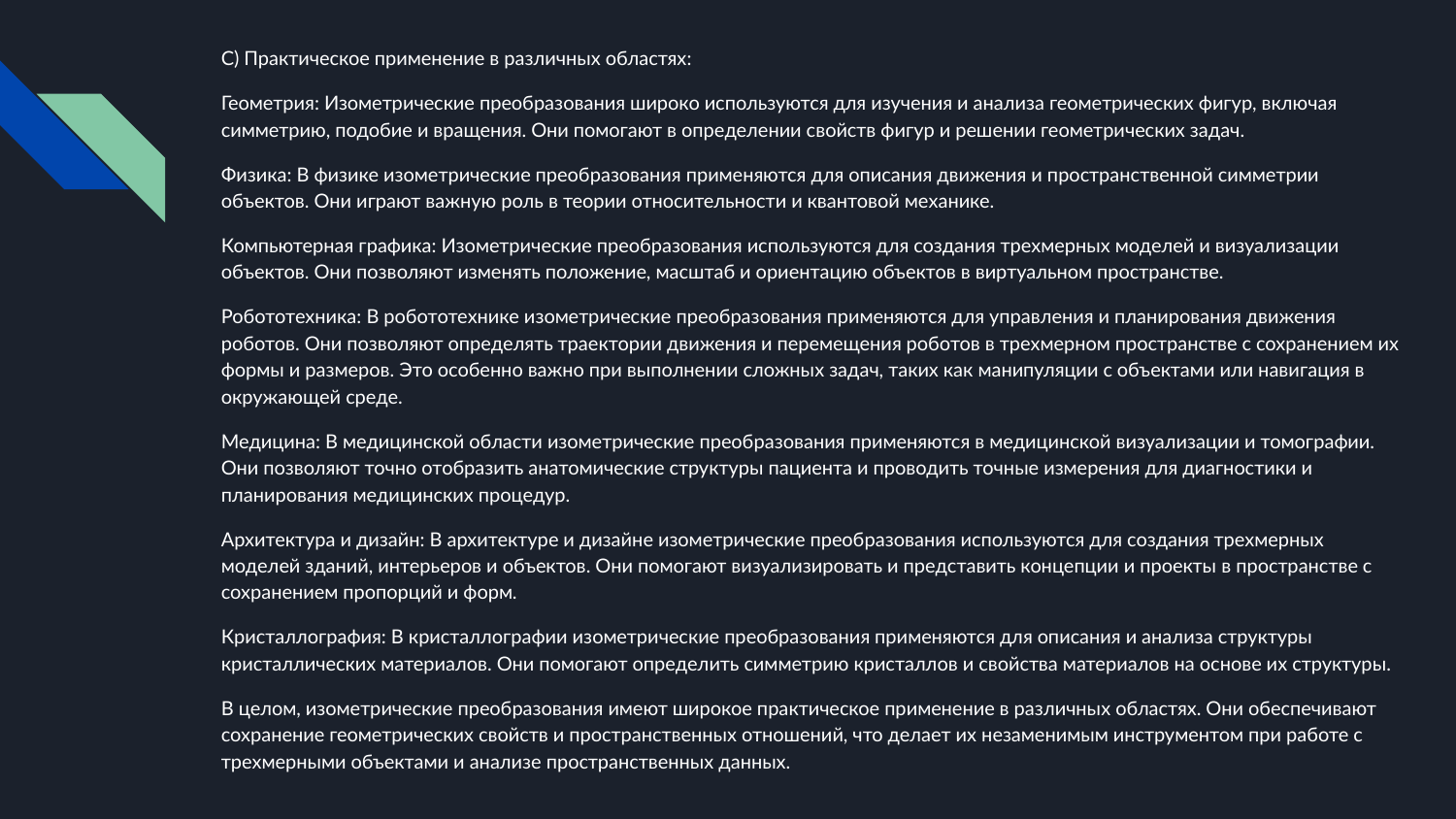

C) Практическое применение в различных областях:
Геометрия: Изометрические преобразования широко используются для изучения и анализа геометрических фигур, включая симметрию, подобие и вращения. Они помогают в определении свойств фигур и решении геометрических задач.
Физика: В физике изометрические преобразования применяются для описания движения и пространственной симметрии объектов. Они играют важную роль в теории относительности и квантовой механике.
Компьютерная графика: Изометрические преобразования используются для создания трехмерных моделей и визуализации объектов. Они позволяют изменять положение, масштаб и ориентацию объектов в виртуальном пространстве.
Робототехника: В робототехнике изометрические преобразования применяются для управления и планирования движения роботов. Они позволяют определять траектории движения и перемещения роботов в трехмерном пространстве с сохранением их формы и размеров. Это особенно важно при выполнении сложных задач, таких как манипуляции с объектами или навигация в окружающей среде.
Медицина: В медицинской области изометрические преобразования применяются в медицинской визуализации и томографии. Они позволяют точно отобразить анатомические структуры пациента и проводить точные измерения для диагностики и планирования медицинских процедур.
Архитектура и дизайн: В архитектуре и дизайне изометрические преобразования используются для создания трехмерных моделей зданий, интерьеров и объектов. Они помогают визуализировать и представить концепции и проекты в пространстве с сохранением пропорций и форм.
Кристаллография: В кристаллографии изометрические преобразования применяются для описания и анализа структуры кристаллических материалов. Они помогают определить симметрию кристаллов и свойства материалов на основе их структуры.
В целом, изометрические преобразования имеют широкое практическое применение в различных областях. Они обеспечивают сохранение геометрических свойств и пространственных отношений, что делает их незаменимым инструментом при работе с трехмерными объектами и анализе пространственных данных.